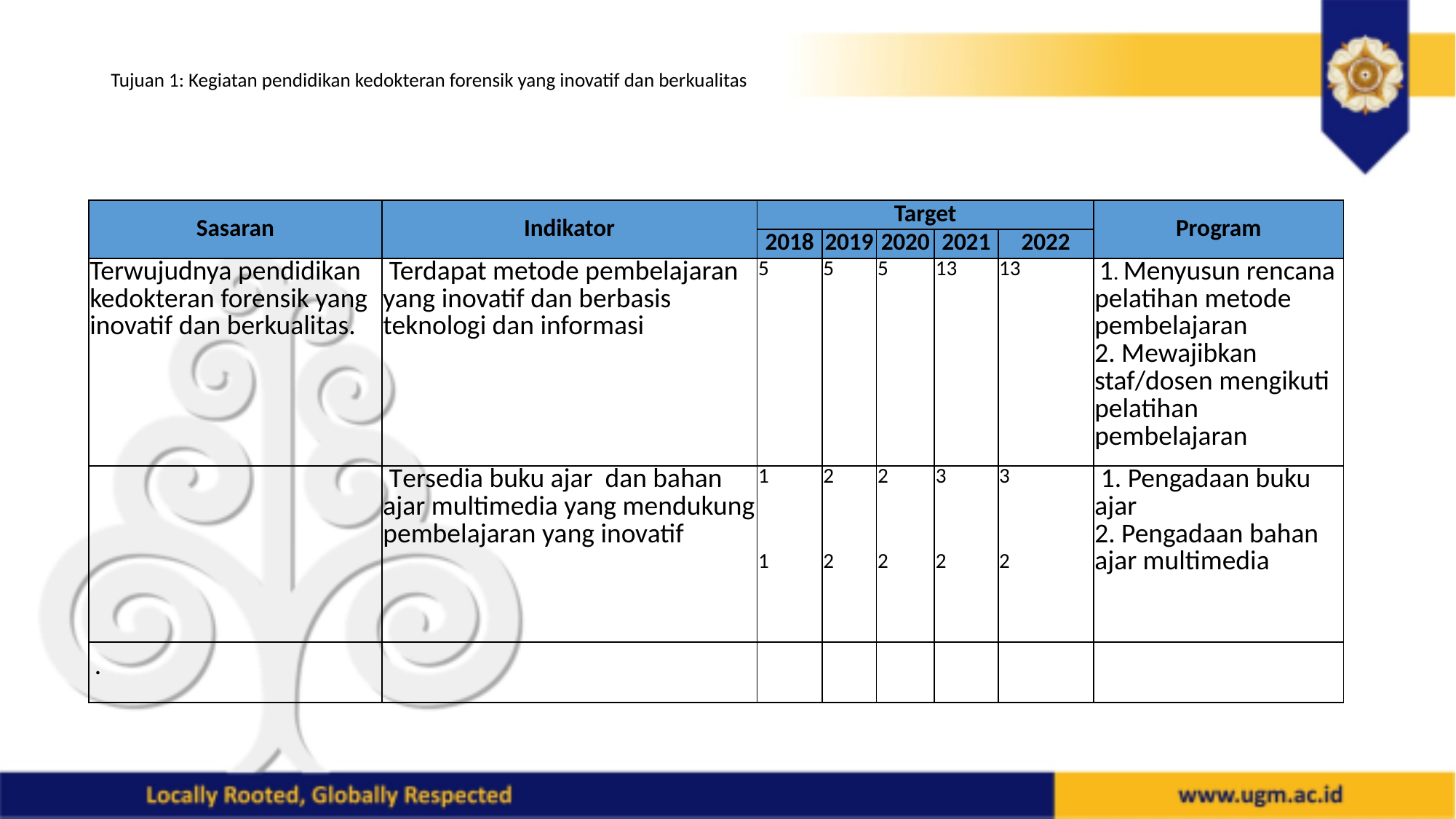

# Tujuan 1: Kegiatan pendidikan kedokteran forensik yang inovatif dan berkualitas
| Sasaran | Indikator | Target |  |  |  |  | Program |
| --- | --- | --- | --- | --- | --- | --- | --- |
|  |  | 2018 | 2019 | 2020 | 2021 | 2022 |  |
| Terwujudnya pendidikan kedokteran forensik yang inovatif dan berkualitas. | Terdapat metode pembelajaran yang inovatif dan berbasis teknologi dan informasi | 5 | 5 | 5 | 13 | 13 | 1. Menyusun rencana pelatihan metode pembelajaran 2. Mewajibkan staf/dosen mengikuti pelatihan pembelajaran |
|  | Tersedia buku ajar dan bahan ajar multimedia yang mendukung pembelajaran yang inovatif | 1 1 | 2 2 | 2 2 | 3 2 | 3 2 | 1. Pengadaan buku ajar 2. Pengadaan bahan ajar multimedia |
| . |  |  |  |  |  |  |  |